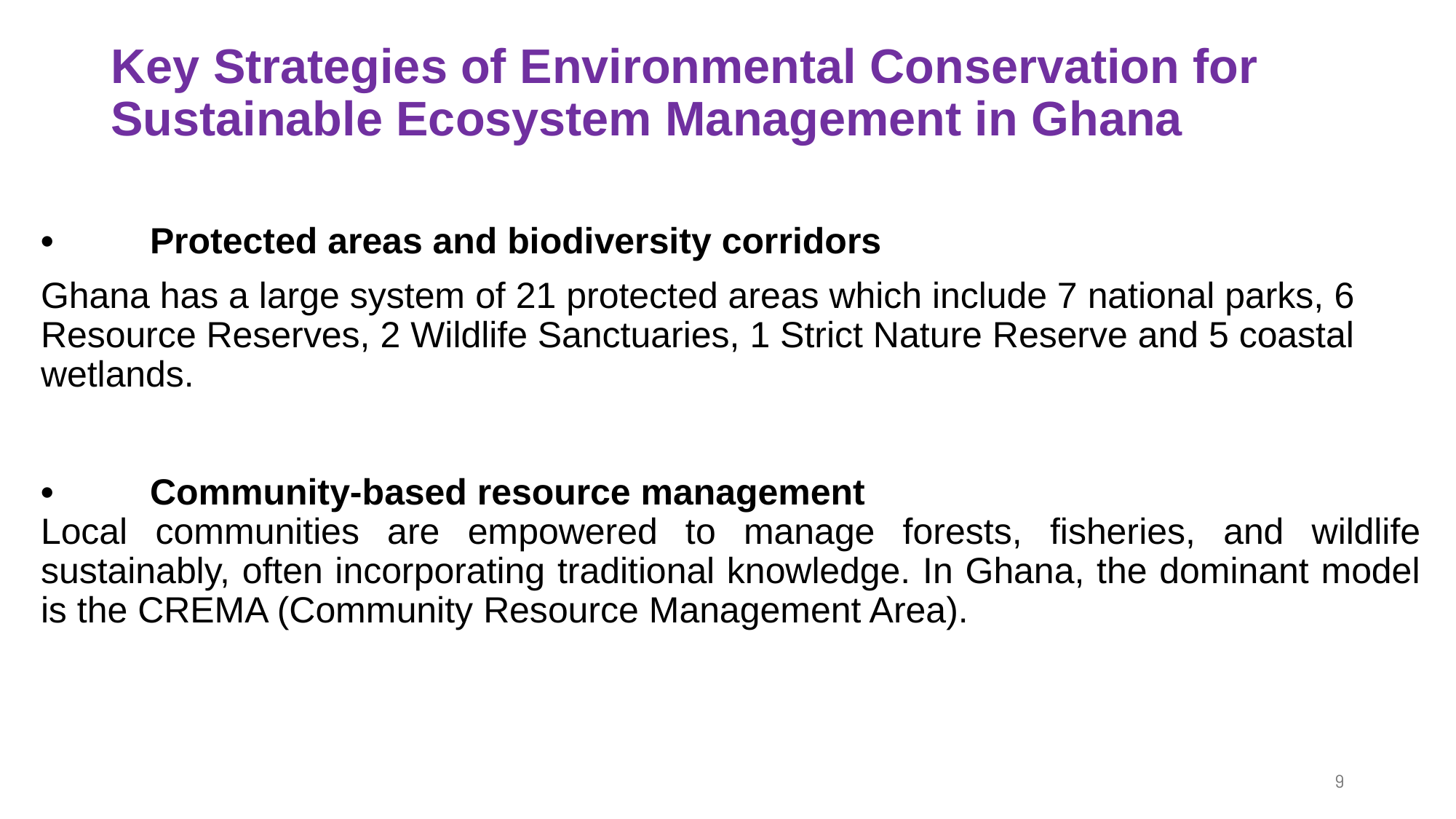

# Key Strategies of Environmental Conservation for Sustainable Ecosystem Management in Ghana
•	Protected areas and biodiversity corridors
Ghana has a large system of 21 protected areas which include 7 national parks, 6 Resource Reserves, 2 Wildlife Sanctuaries, 1 Strict Nature Reserve and 5 coastal wetlands.

•	Community-based resource management
Local communities are empowered to manage forests, fisheries, and wildlife sustainably, often incorporating traditional knowledge. In Ghana, the dominant model is the CREMA (Community Resource Management Area).

9